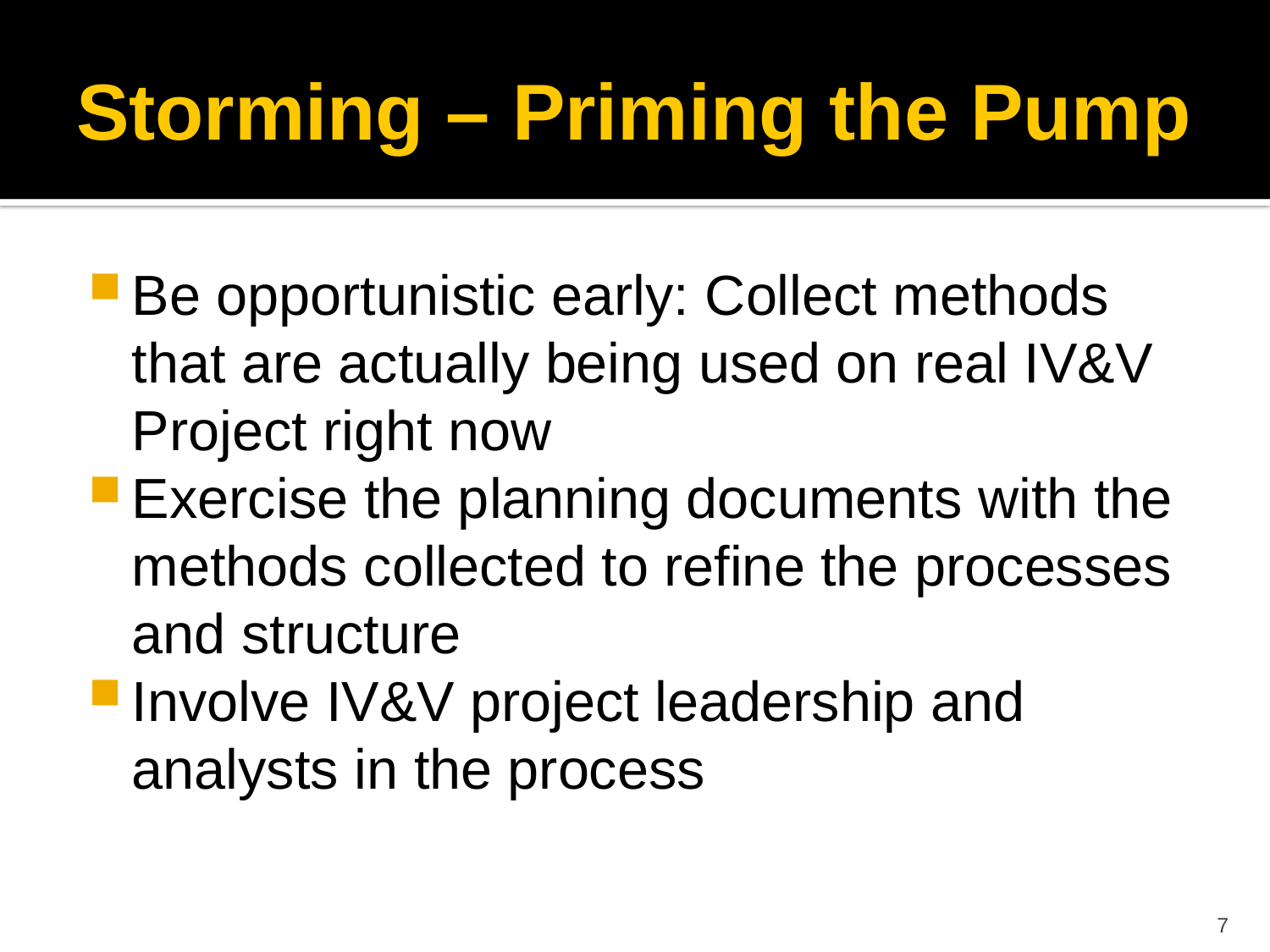

# Storming – Priming the Pump
Be opportunistic early: Collect methods that are actually being used on real IV&V Project right now
Exercise the planning documents with the methods collected to refine the processes and structure
Involve IV&V project leadership and analysts in the process

7